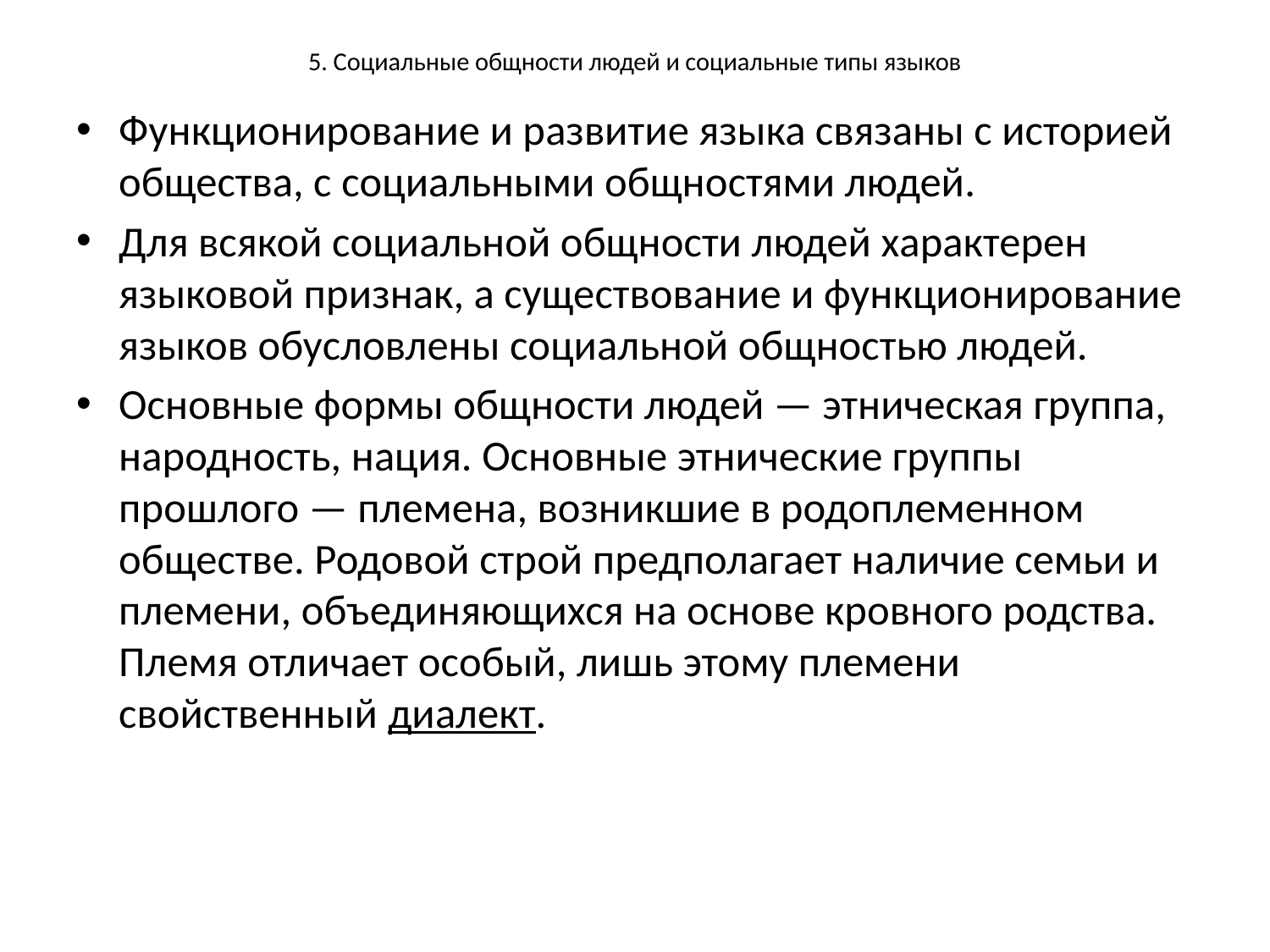

# 5. Социальные общности людей и социальные типы языков
Функционирование и развитие языка связаны с историей общества, с социальными общностями людей.
Для всякой социальной общности людей характерен языковой признак, а существование и функционирование языков обусловлены социальной общностью людей.
Основные формы общности людей — этническая группа, народность, нация. Основные этнические группы прошлого — племена, возникшие в родоплеменном обществе. Родовой строй предполагает наличие семьи и племени, объединяющихся на основе кровного родства. Племя отличает особый, лишь этому племени свойственный диалект.